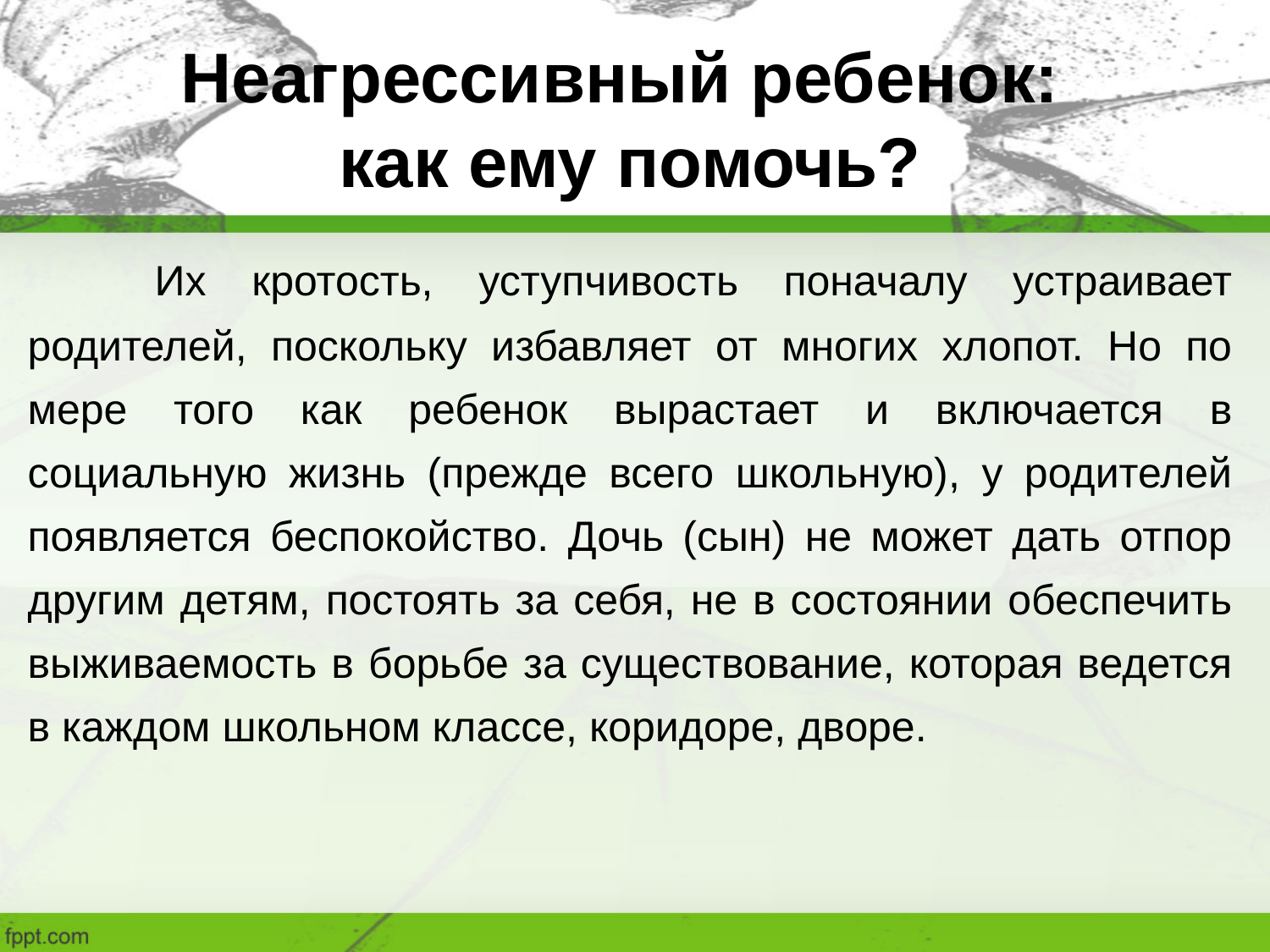

# Неагрессивный ребенок: как ему помочь?
	Их кротость, уступчивость поначалу устраивает родителей, поскольку избавляет от многих хлопот. Но по мере того как ребенок вырастает и включается в социальную жизнь (прежде всего школьную), у родителей появляется беспокойство. Дочь (сын) не может дать отпор другим детям, постоять за себя, не в состоянии обеспечить выживаемость в борьбе за существование, которая ведется в каждом школьном классе, коридоре, дворе.